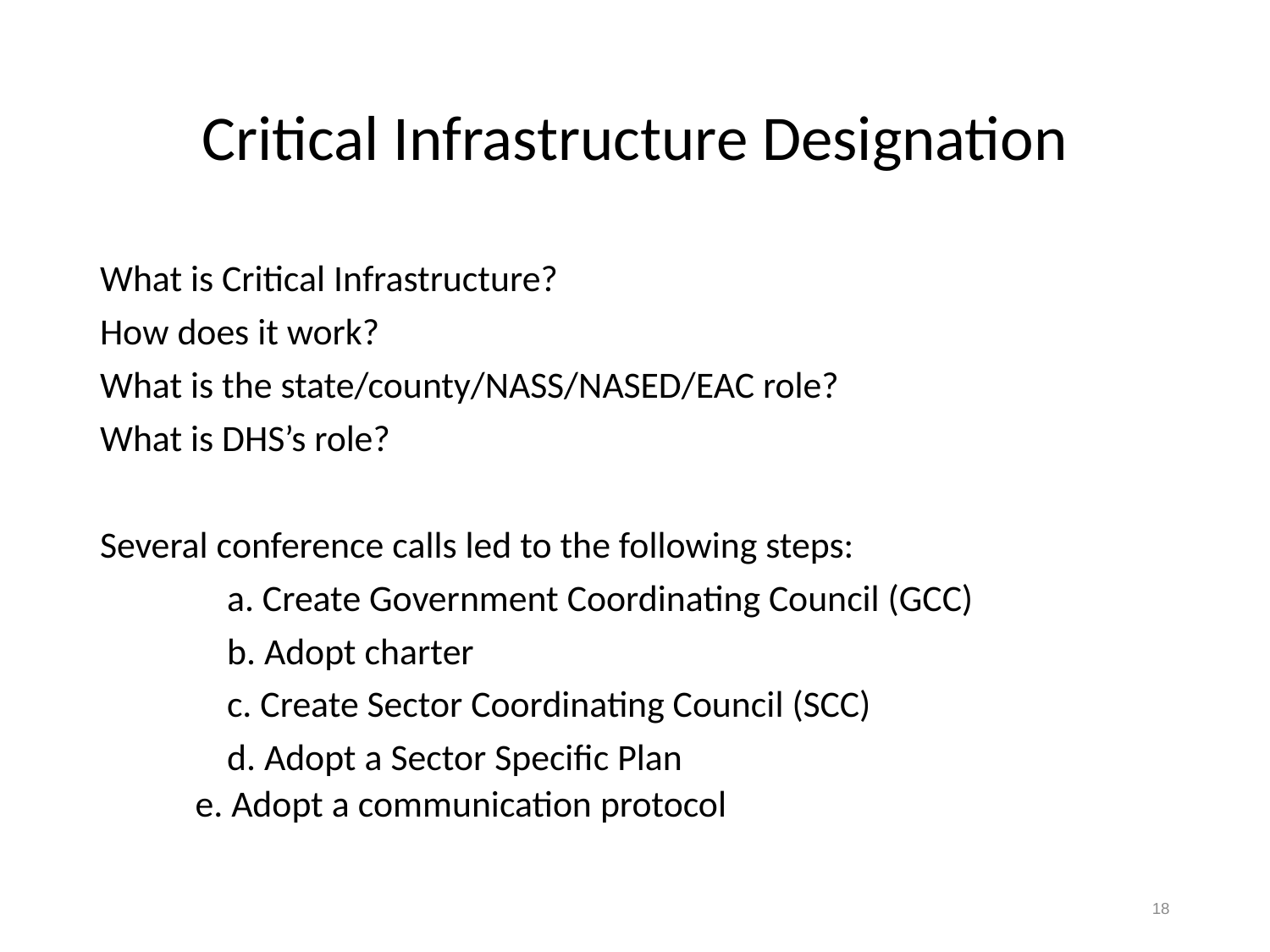

# Critical Infrastructure Designation
What is Critical Infrastructure?
How does it work?
What is the state/county/NASS/NASED/EAC role?
What is DHS’s role?

Several conference calls led to the following steps:
	a. Create Government Coordinating Council (GCC)
	b. Adopt charter
	c. Create Sector Coordinating Council (SCC)
	d. Adopt a Sector Specific Plan
e. Adopt a communication protocol

18